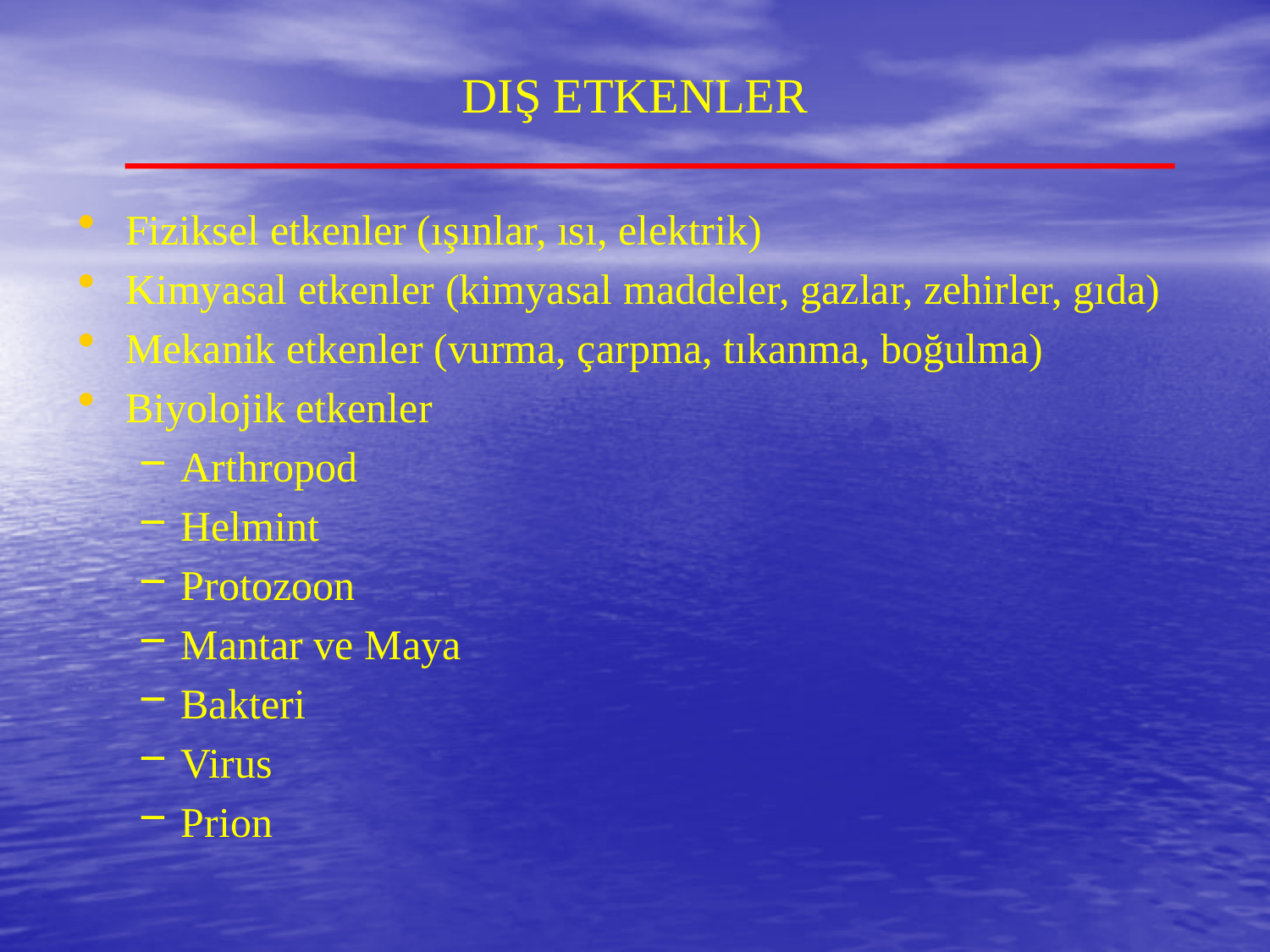

# DIŞ ETKENLER

Fiziksel etkenler (ışınlar, ısı, elektrik)
Kimyasal etkenler (kimyasal maddeler, gazlar, zehirler, gıda)
Mekanik etkenler (vurma, çarpma, tıkanma, boğulma)
Biyolojik etkenler
Arthropod
Helmint
Protozoon
Mantar ve Maya
Bakteri
Virus
Prion